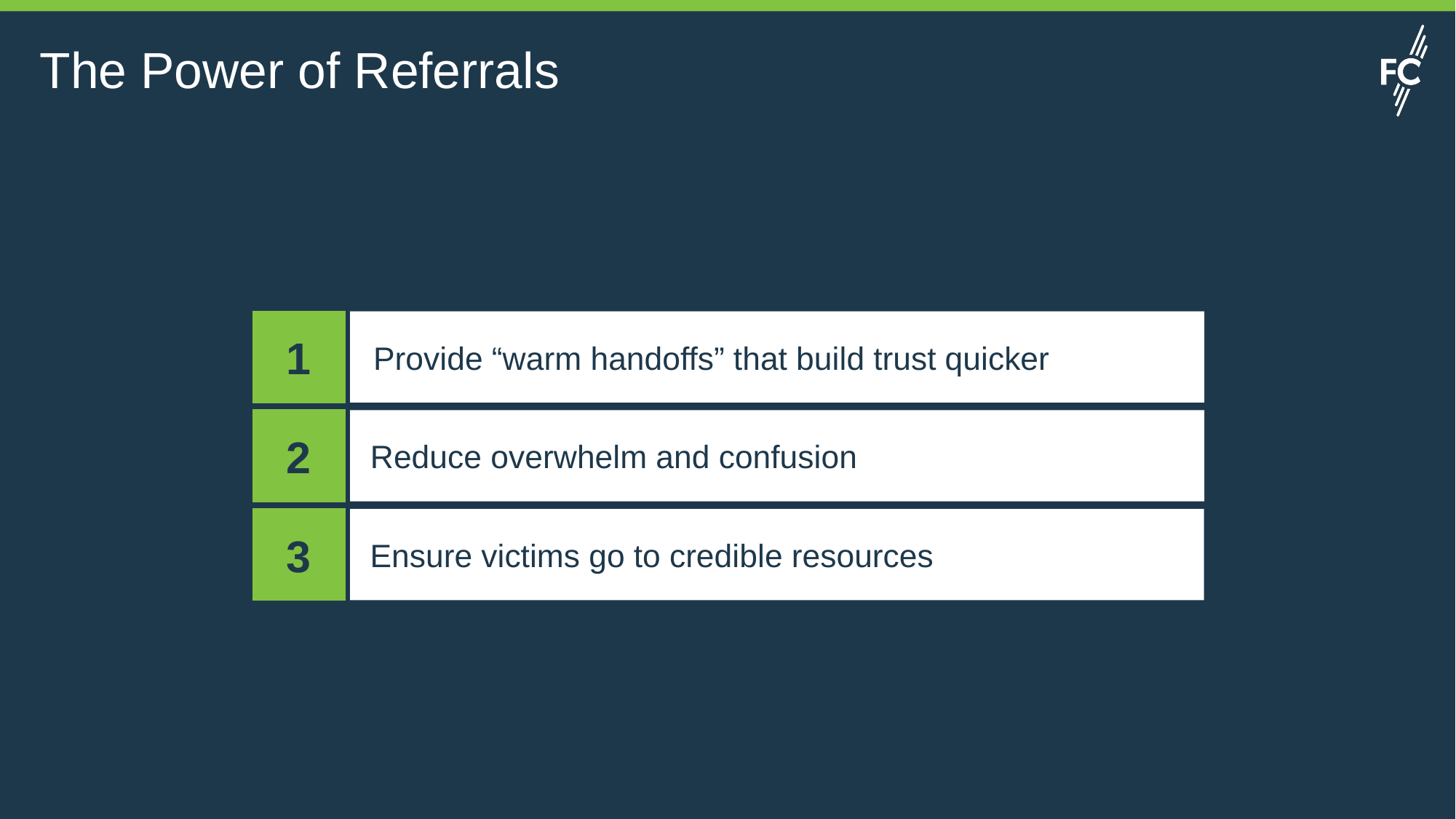

# The Power of Referrals

Provide “warm handoffs” that build trust quicker
1

Reduce overwhelm and confusion
2

 Ensure victims go to credible resources
3